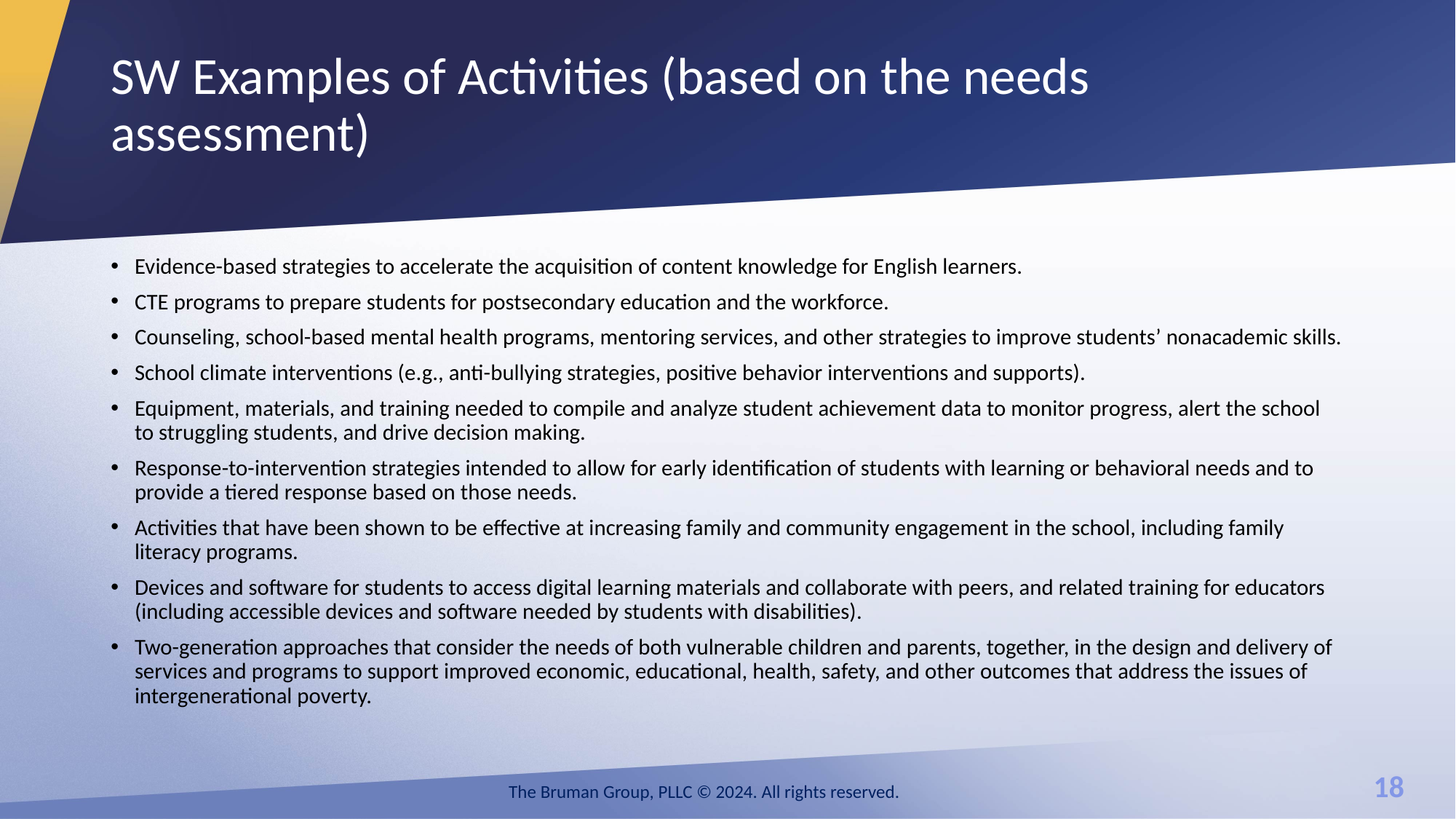

# SW Examples of Activities (based on the needs assessment)
Evidence-based strategies to accelerate the acquisition of content knowledge for English learners.
CTE programs to prepare students for postsecondary education and the workforce.
Counseling, school-based mental health programs, mentoring services, and other strategies to improve students’ nonacademic skills.
School climate interventions (e.g., anti-bullying strategies, positive behavior interventions and supports).
Equipment, materials, and training needed to compile and analyze student achievement data to monitor progress, alert the school to struggling students, and drive decision making.
Response-to-intervention strategies intended to allow for early identification of students with learning or behavioral needs and to provide a tiered response based on those needs.
Activities that have been shown to be effective at increasing family and community engagement in the school, including family literacy programs.
Devices and software for students to access digital learning materials and collaborate with peers, and related training for educators (including accessible devices and software needed by students with disabilities).
Two-generation approaches that consider the needs of both vulnerable children and parents, together, in the design and delivery of services and programs to support improved economic, educational, health, safety, and other outcomes that address the issues of intergenerational poverty.
The Bruman Group, PLLC © 2024. All rights reserved.